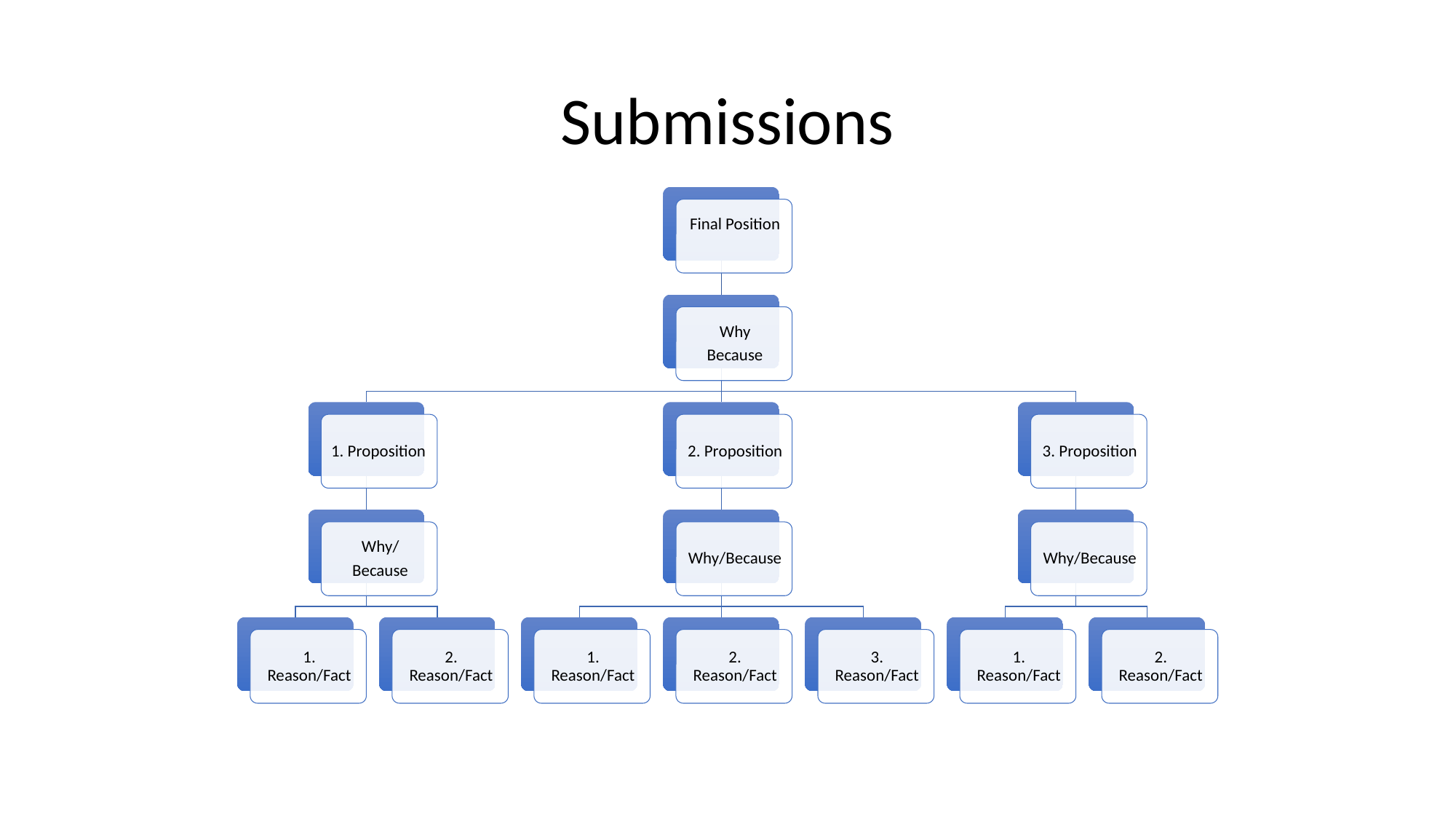

# Submissions
Final Position

Why
Because
1. Proposition
Why/
Because
1. Reason/Fact
2. Reason/Fact
2. Proposition
Why/Because
1. Reason/Fact
2. Reason/Fact
3. Reason/Fact
3. Proposition
Why/Because
1. Reason/Fact
2. Reason/Fact